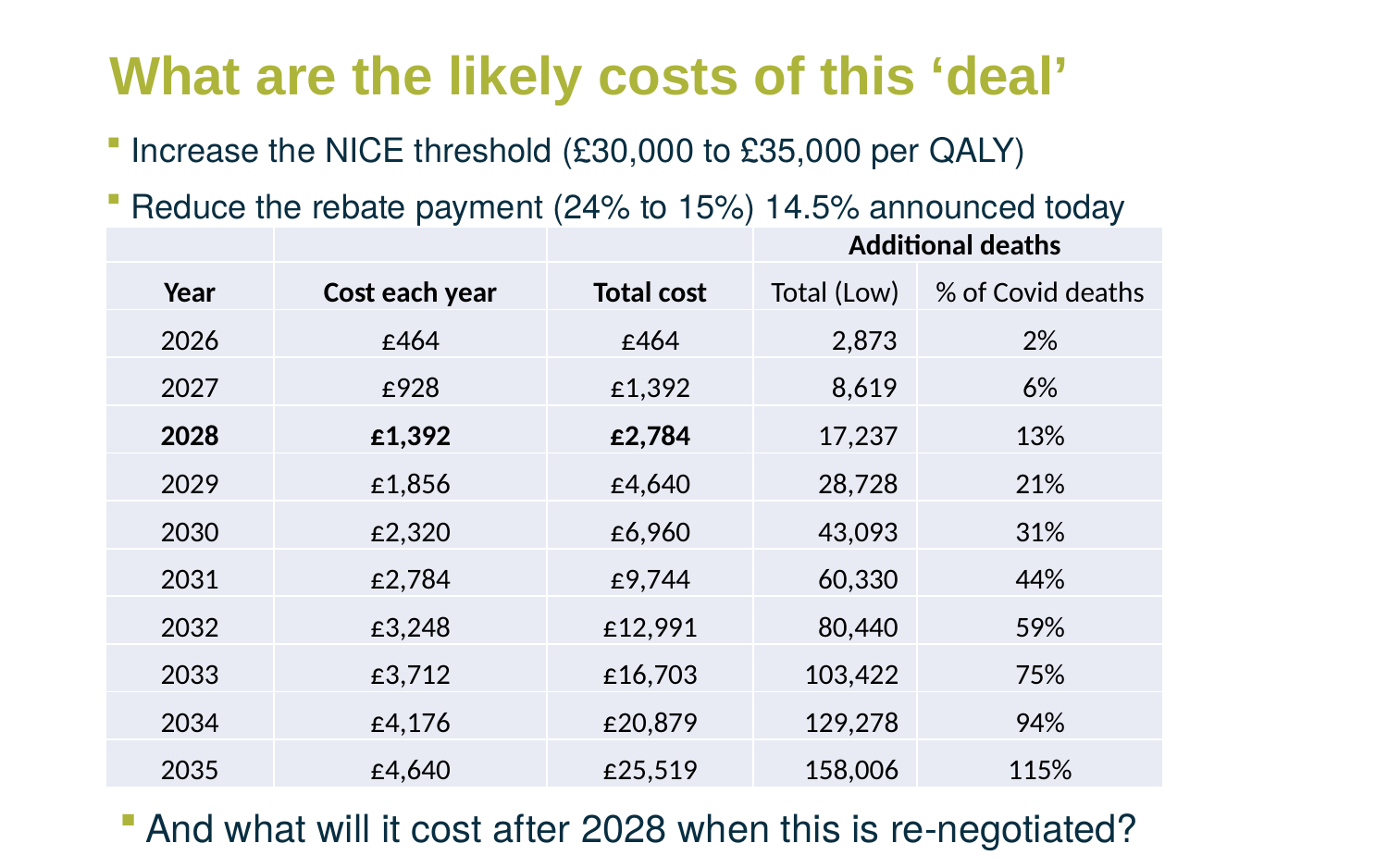

# What are the likely costs of this ‘deal’
Increase the NICE threshold (£30,000 to £35,000 per QALY)
Reduce the rebate payment (24% to 15%) 14.5% announced today
|  |  |  | Additional deaths |  |
| --- | --- | --- | --- | --- |
| Year | Cost each year | Total cost | Total (Low) | % of Covid deaths |
| 2026 | £464 | £464 | 2,873 | 2% |
| 2027 | £928 | £1,392 | 8,619 | 6% |
| 2028 | £1,392 | £2,784 | 17,237 | 13% |
| 2029 | £1,856 | £4,640 | 28,728 | 21% |
| 2030 | £2,320 | £6,960 | 43,093 | 31% |
| 2031 | £2,784 | £9,744 | 60,330 | 44% |
| 2032 | £3,248 | £12,991 | 80,440 | 59% |
| 2033 | £3,712 | £16,703 | 103,422 | 75% |
| 2034 | £4,176 | £20,879 | 129,278 | 94% |
| 2035 | £4,640 | £25,519 | 158,006 | 115% |
And what will it cost after 2028 when this is re-negotiated?